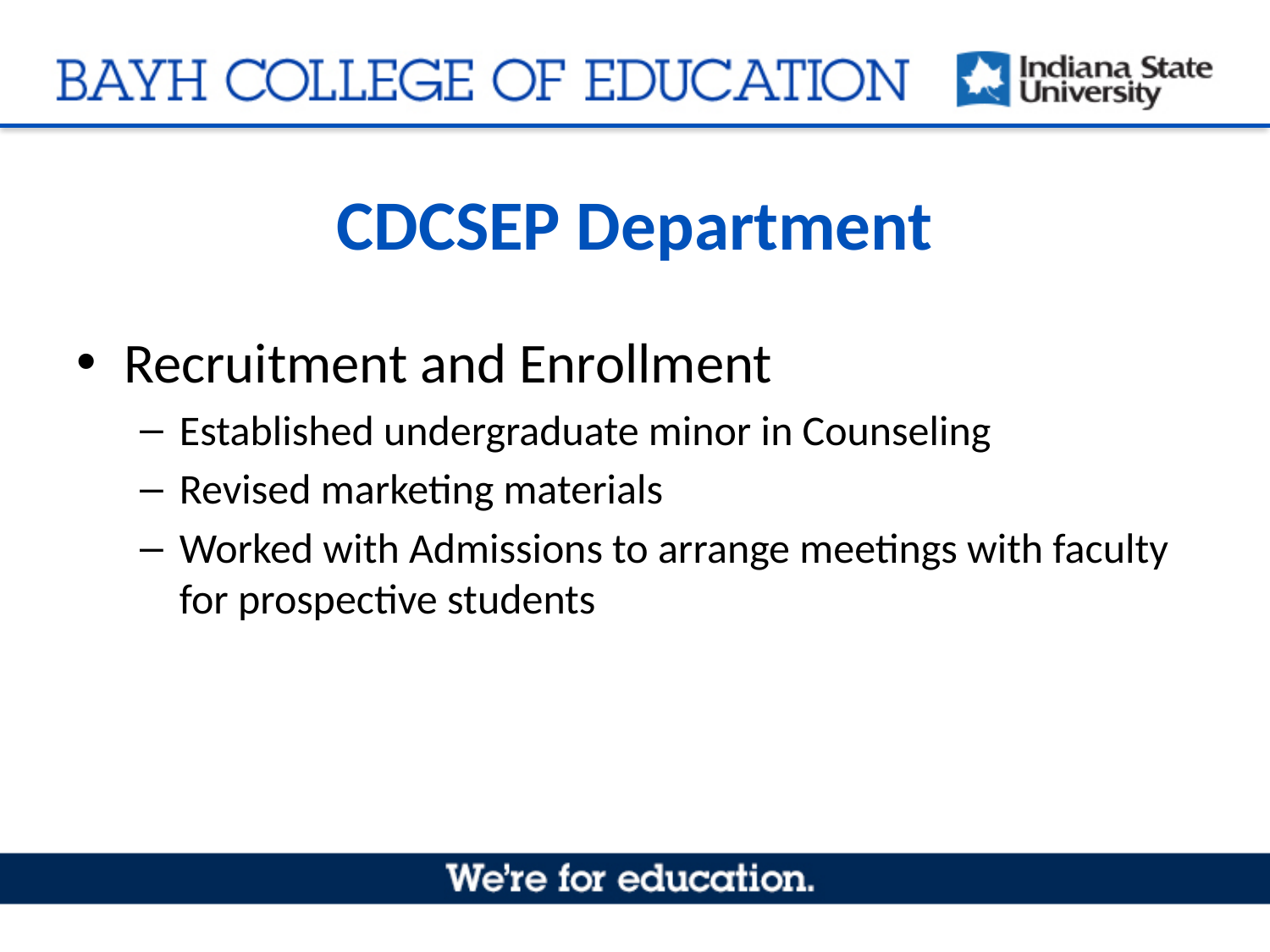

# CDCSEP Department
Recruitment and Enrollment
Established undergraduate minor in Counseling
Revised marketing materials
Worked with Admissions to arrange meetings with faculty for prospective students